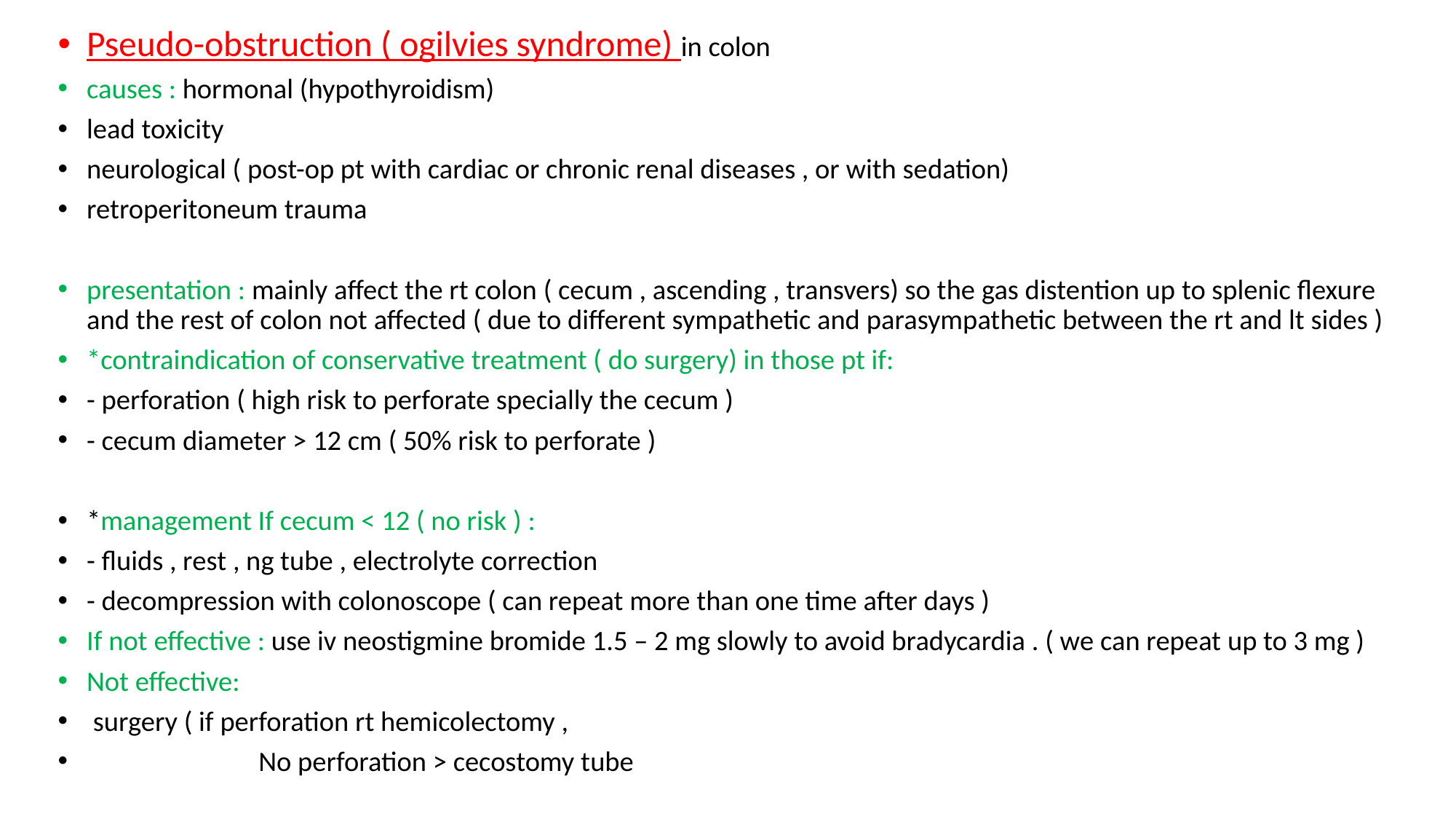

Pseudo-obstruction ( ogilvies syndrome) in colon
causes : hormonal (hypothyroidism)
lead toxicity
neurological ( post-op pt with cardiac or chronic renal diseases , or with sedation)
retroperitoneum trauma

presentation : mainly affect the rt colon ( cecum , ascending , transvers) so the gas distention up to splenic flexure and the rest of colon not affected ( due to different sympathetic and parasympathetic between the rt and lt sides )
*contraindication of conservative treatment ( do surgery) in those pt if:
- perforation ( high risk to perforate specially the cecum )
- cecum diameter > 12 cm ( 50% risk to perforate )

*management If cecum < 12 ( no risk ) :
- fluids , rest , ng tube , electrolyte correction
- decompression with colonoscope ( can repeat more than one time after days )
If not effective : use iv neostigmine bromide 1.5 – 2 mg slowly to avoid bradycardia . ( we can repeat up to 3 mg )
Not effective:
 surgery ( if perforation rt hemicolectomy ,
                           No perforation > cecostomy tube